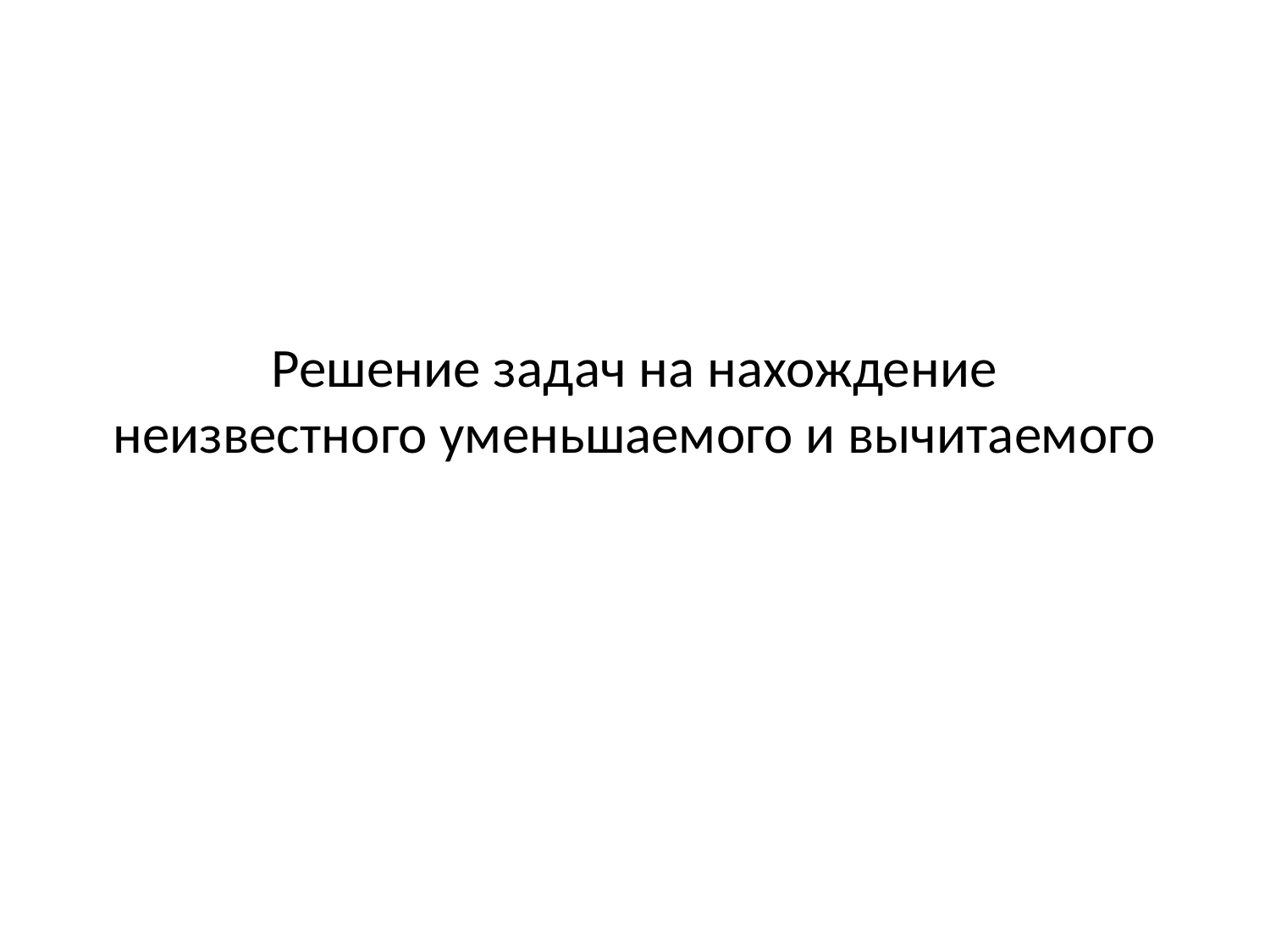

# Решение задач на нахождение неизвестного уменьшаемого и вычитаемого